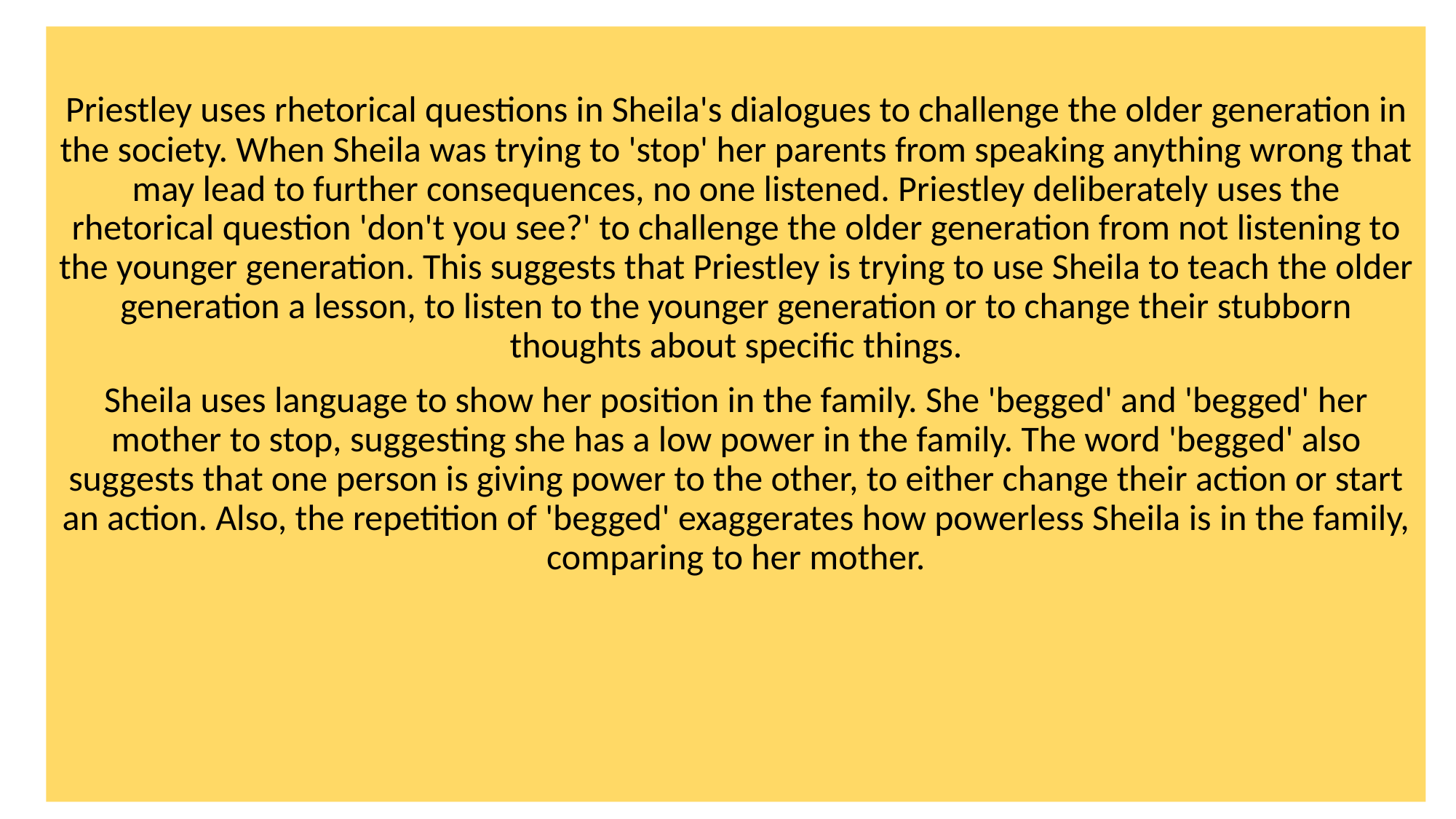

Priestley uses rhetorical questions in Sheila's dialogues to challenge the older generation in the society. When Sheila was trying to 'stop' her parents from speaking anything wrong that may lead to further consequences, no one listened. Priestley deliberately uses the rhetorical question 'don't you see?' to challenge the older generation from not listening to the younger generation. This suggests that Priestley is trying to use Sheila to teach the older generation a lesson, to listen to the younger generation or to change their stubborn thoughts about specific things.
Sheila uses language to show her position in the family. She 'begged' and 'begged' her mother to stop, suggesting she has a low power in the family. The word 'begged' also suggests that one person is giving power to the other, to either change their action or start an action. Also, the repetition of 'begged' exaggerates how powerless Sheila is in the family, comparing to her mother.